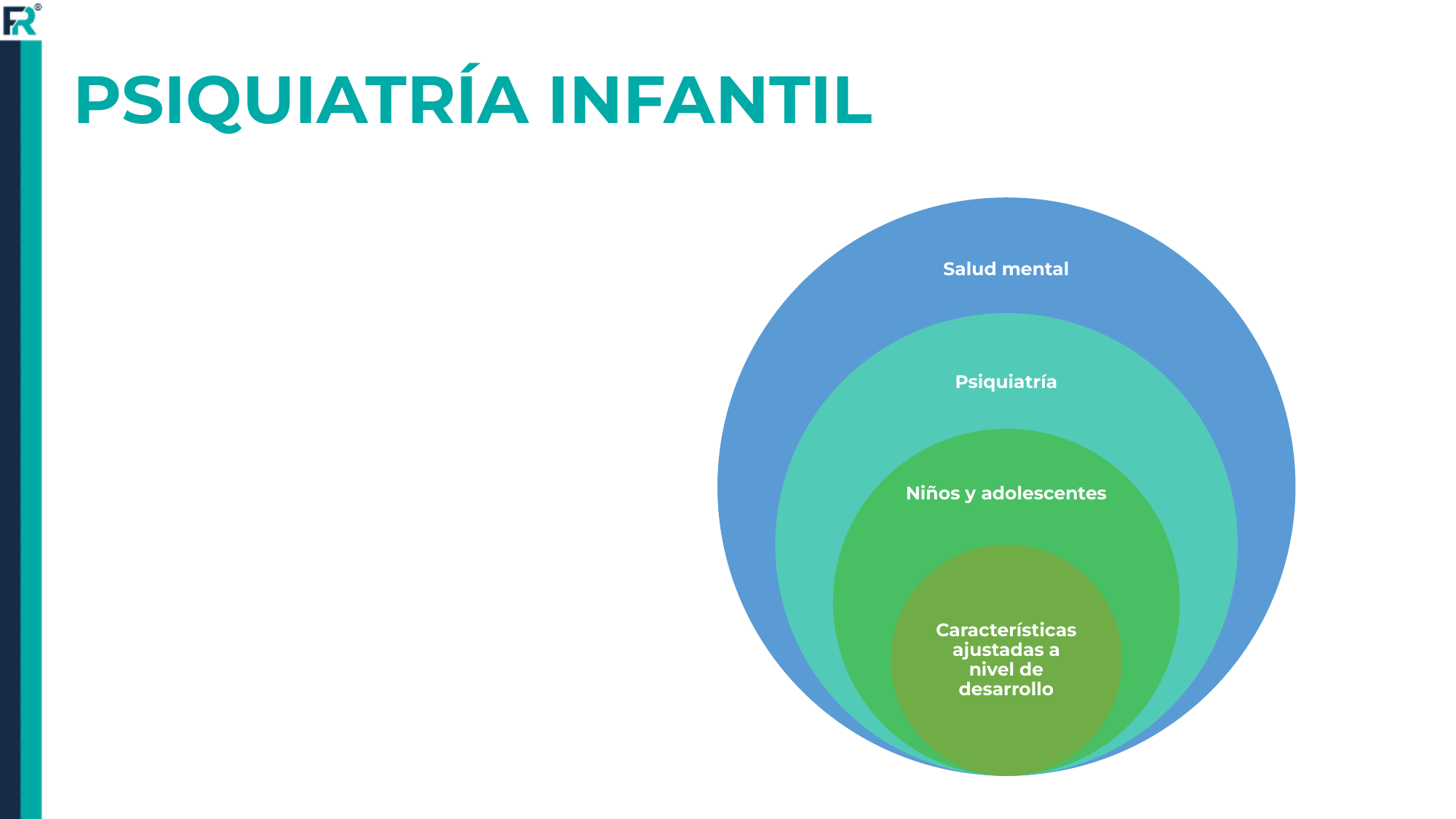

# PSIQUIATRÍA INFANTIL
Salud mental
Psiquiatría
Niños y adolescentes
Características ajustadas a nivel de desarrollo